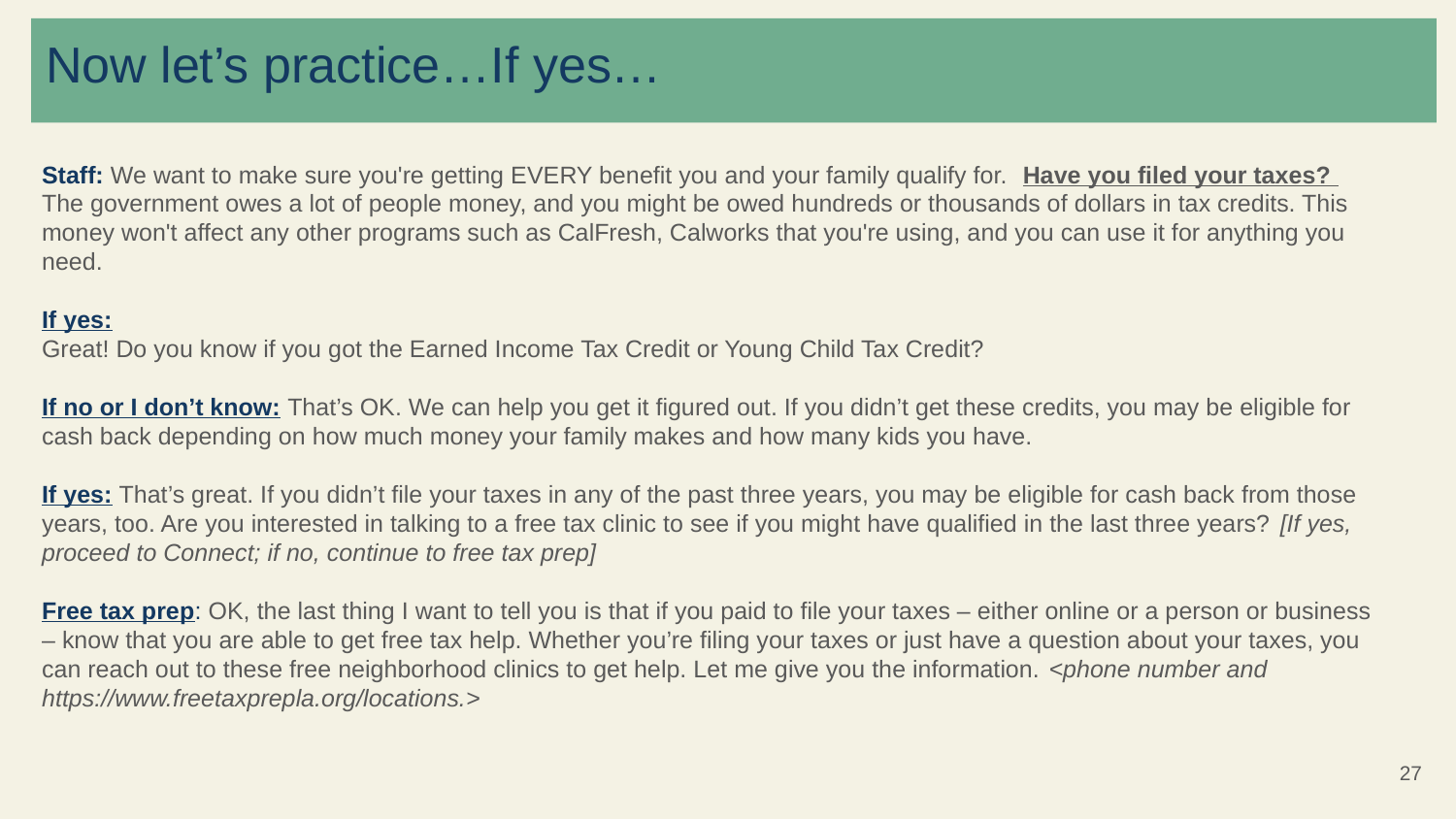

Now let’s practice…If yes…
Staff: We want to make sure you're getting EVERY benefit you and your family qualify for.  Have you filed your taxes?
The government owes a lot of people money, and you might be owed hundreds or thousands of dollars in tax credits. This money won't affect any other programs such as CalFresh, Calworks that you're using, and you can use it for anything you need.

If yes:
Great! Do you know if you got the Earned Income Tax Credit or Young Child Tax Credit?

If no or I don’t know: That’s OK. We can help you get it figured out. If you didn’t get these credits, you may be eligible for cash back depending on how much money your family makes and how many kids you have.

If yes: That’s great. If you didn’t file your taxes in any of the past three years, you may be eligible for cash back from those years, too. Are you interested in talking to a free tax clinic to see if you might have qualified in the last three years? [If yes, proceed to Connect; if no, continue to free tax prep]

Free tax prep: OK, the last thing I want to tell you is that if you paid to file your taxes – either online or a person or business – know that you are able to get free tax help. Whether you’re filing your taxes or just have a question about your taxes, you can reach out to these free neighborhood clinics to get help. Let me give you the information. <phone number and https://www.freetaxprepla.org/locations.>

27